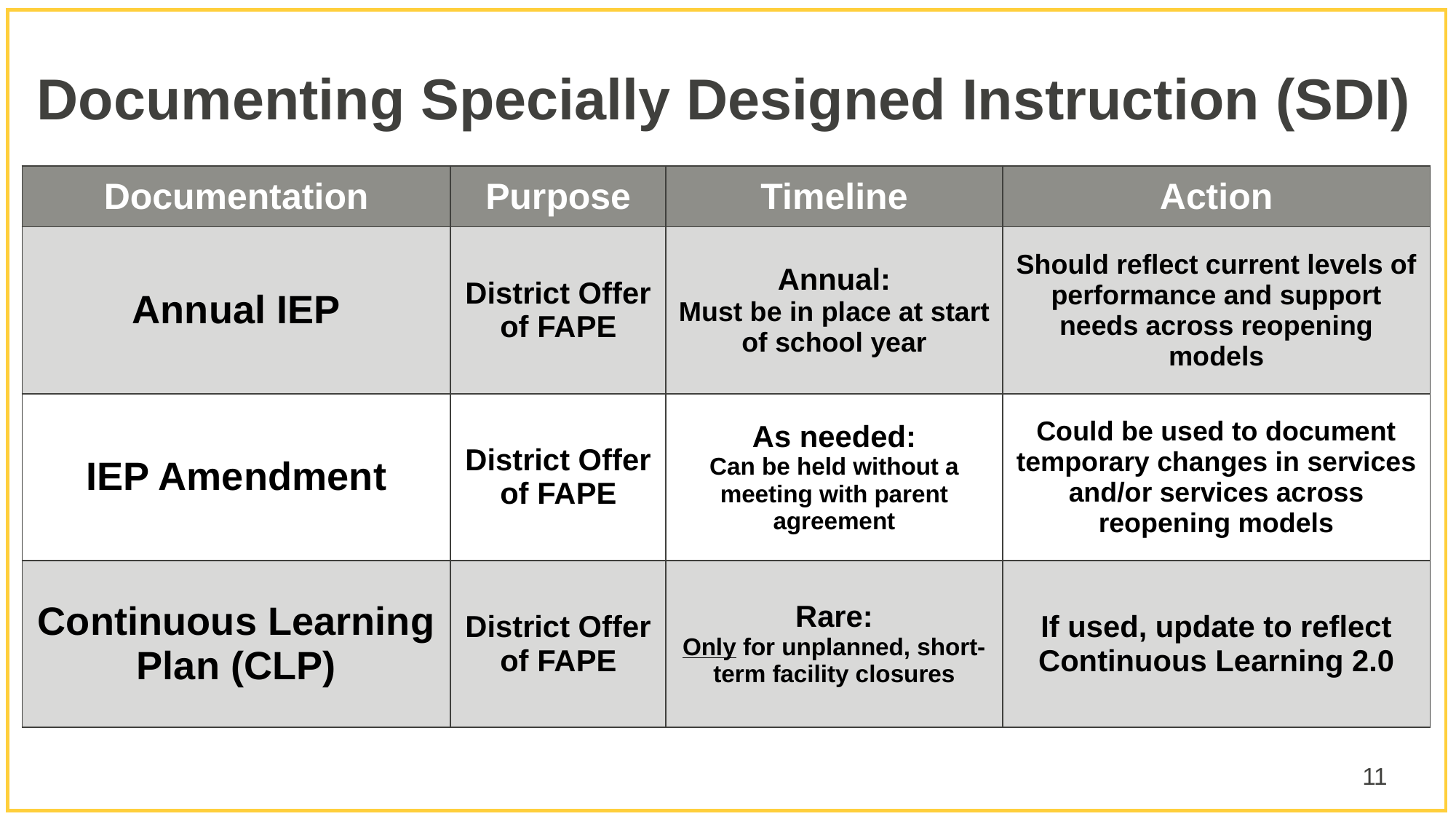

# Documenting Specially Designed Instruction (SDI)
| Documentation | Purpose | Timeline | Action |
| --- | --- | --- | --- |
| Annual IEP | District Offer of FAPE | Annual: Must be in place at start of school year | Should reflect current levels of performance and support needs across reopening models |
| IEP Amendment | District Offer of FAPE | As needed: Can be held without a meeting with parent agreement | Could be used to document temporary changes in services and/or services across reopening models |
| Continuous Learning Plan (CLP) | District Offer of FAPE | Rare: Only for unplanned, short-term facility closures | If used, update to reflect Continuous Learning 2.0 |
11